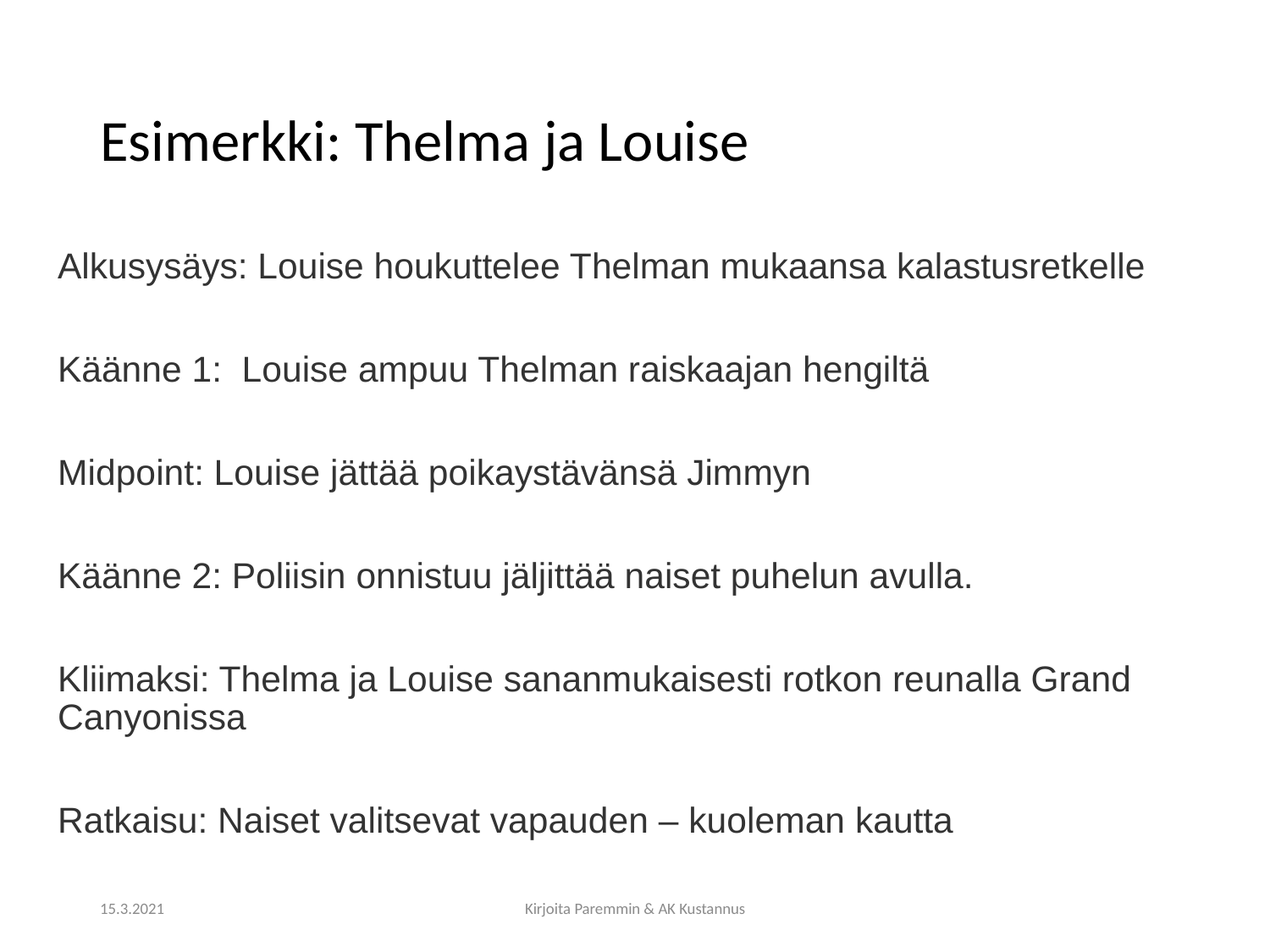

# Esimerkki: Thelma ja Louise

Alkusysäys: Louise houkuttelee Thelman mukaansa kalastusretkelle

Käänne 1:  Louise ampuu Thelman raiskaajan hengiltä

Midpoint: Louise jättää poikaystävänsä Jimmyn

Käänne 2: Poliisin onnistuu jäljittää naiset puhelun avulla.

Kliimaksi: Thelma ja Louise sananmukaisesti rotkon reunalla Grand Canyonissa

Ratkaisu: Naiset valitsevat vapauden – kuoleman kautta

15.3.2021
Kirjoita Paremmin & AK Kustannus